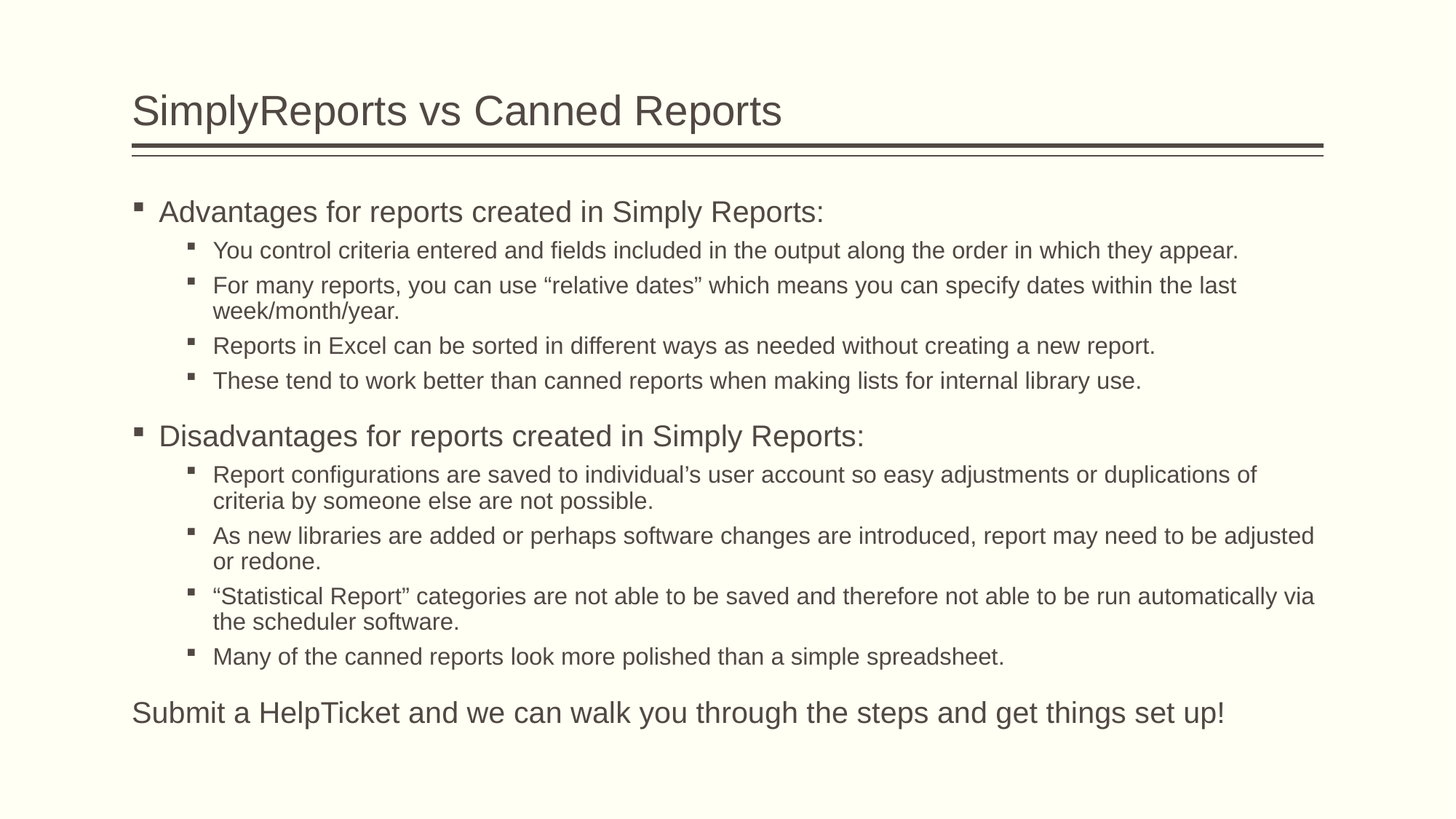

# SimplyReports vs Canned Reports
Advantages for reports created in Simply Reports:
You control criteria entered and fields included in the output along the order in which they appear.
For many reports, you can use “relative dates” which means you can specify dates within the last week/month/year.
Reports in Excel can be sorted in different ways as needed without creating a new report.
These tend to work better than canned reports when making lists for internal library use.
Disadvantages for reports created in Simply Reports:
Report configurations are saved to individual’s user account so easy adjustments or duplications of criteria by someone else are not possible.
As new libraries are added or perhaps software changes are introduced, report may need to be adjusted or redone.
“Statistical Report” categories are not able to be saved and therefore not able to be run automatically via the scheduler software.
Many of the canned reports look more polished than a simple spreadsheet.
Submit a HelpTicket and we can walk you through the steps and get things set up!